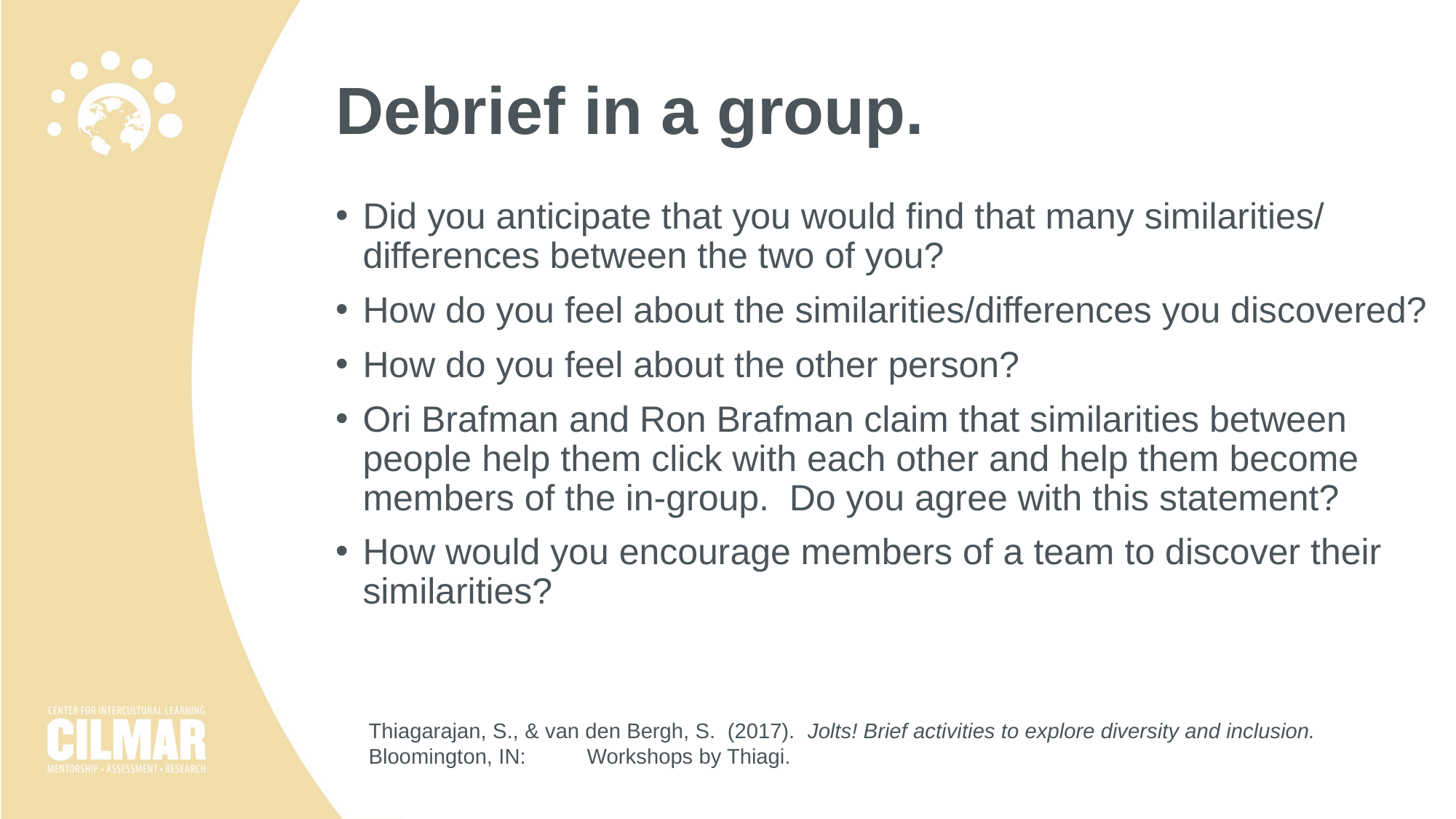

# Debrief in a group.
Did you anticipate that you would find that many similarities/ differences between the two of you?
How do you feel about the similarities/differences you discovered?
How do you feel about the other person?
Ori Brafman and Ron Brafman claim that similarities between people help them click with each other and help them become members of the in-group.  Do you agree with this statement?
How would you encourage members of a team to discover their similarities?

Thiagarajan, S., & van den Bergh, S.  (2017).  Jolts! Brief activities to explore diversity and inclusion.  Bloomington, IN:  	Workshops by Thiagi.